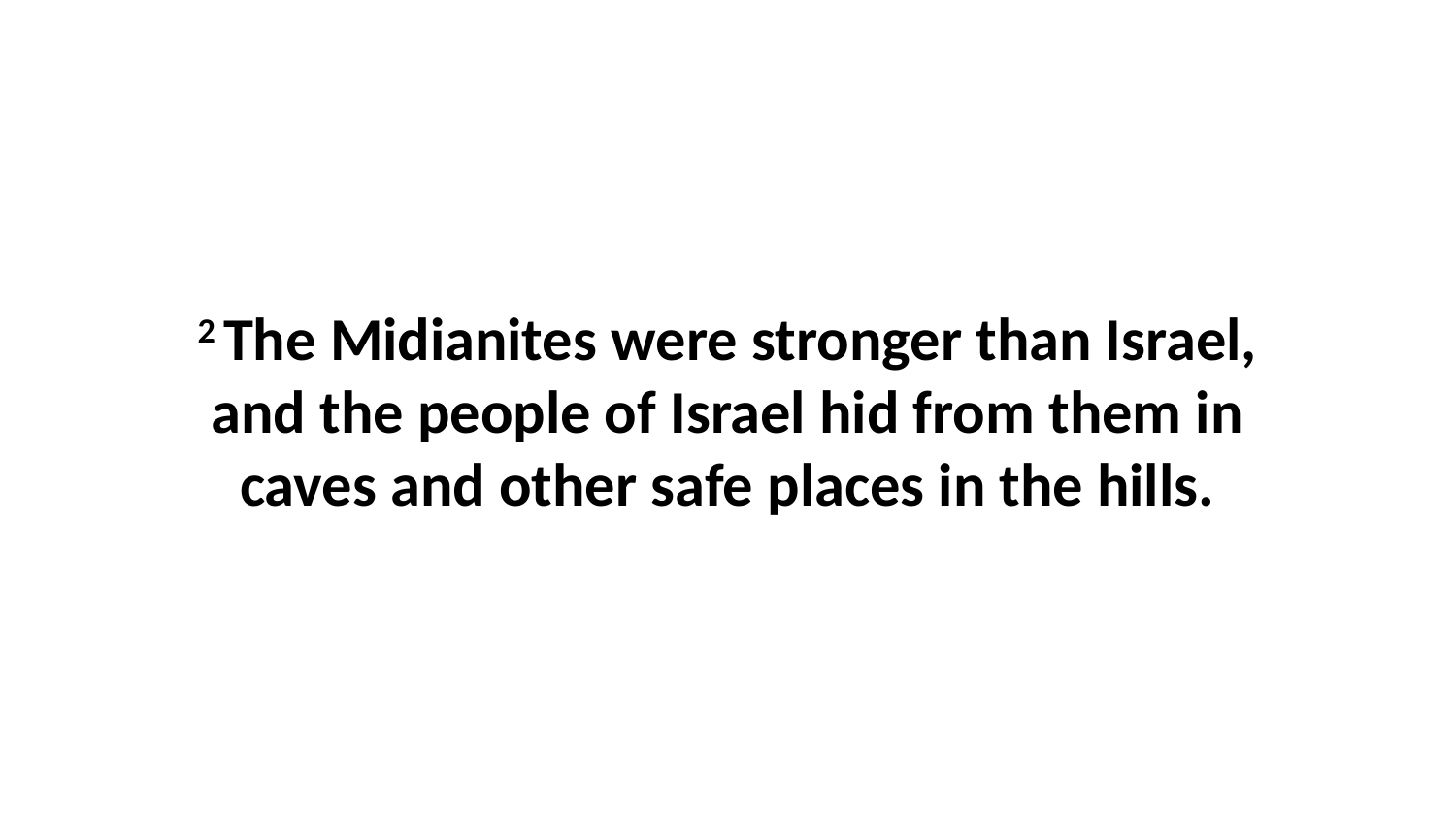

2 The Midianites were stronger than Israel, and the people of Israel hid from them in caves and other safe places in the hills.